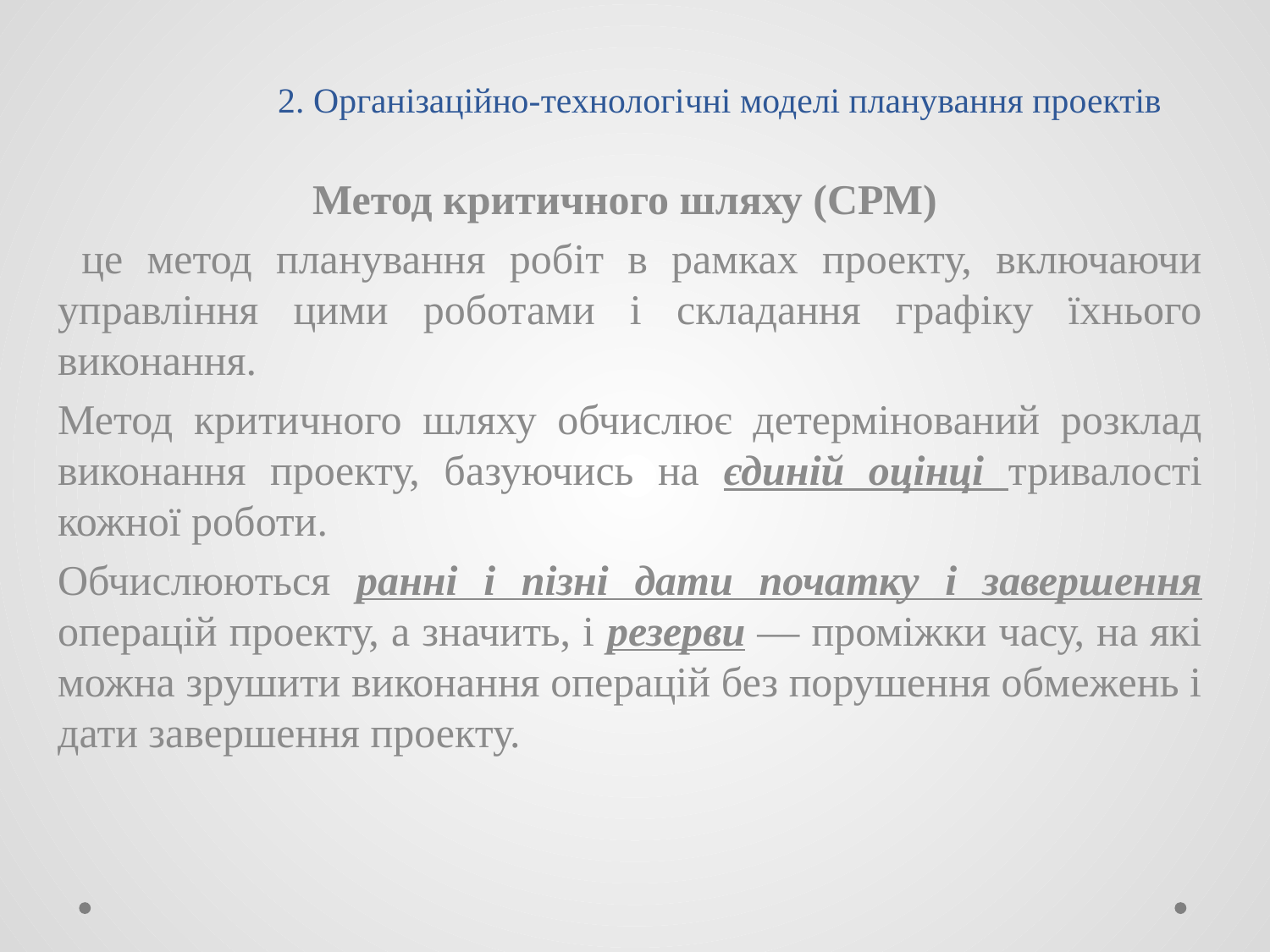

# 2. Організаційно-технологічні моделі планування проектів
Метод критичного шляху (СРМ)
 це метод планування робіт в рамках проекту, включаючи управління цими роботами і складання графіку їхнього виконання.
Метод критичного шляху обчислює детермінований розклад виконання проекту, базуючись на єдиній оцінці тривалості кожної роботи.
Обчислюються ранні і пізні дати початку і завершення операцій проекту, а значить, і резерви — проміжки часу, на які можна зрушити виконання операцій без порушення обмежень і дати завершення проекту.